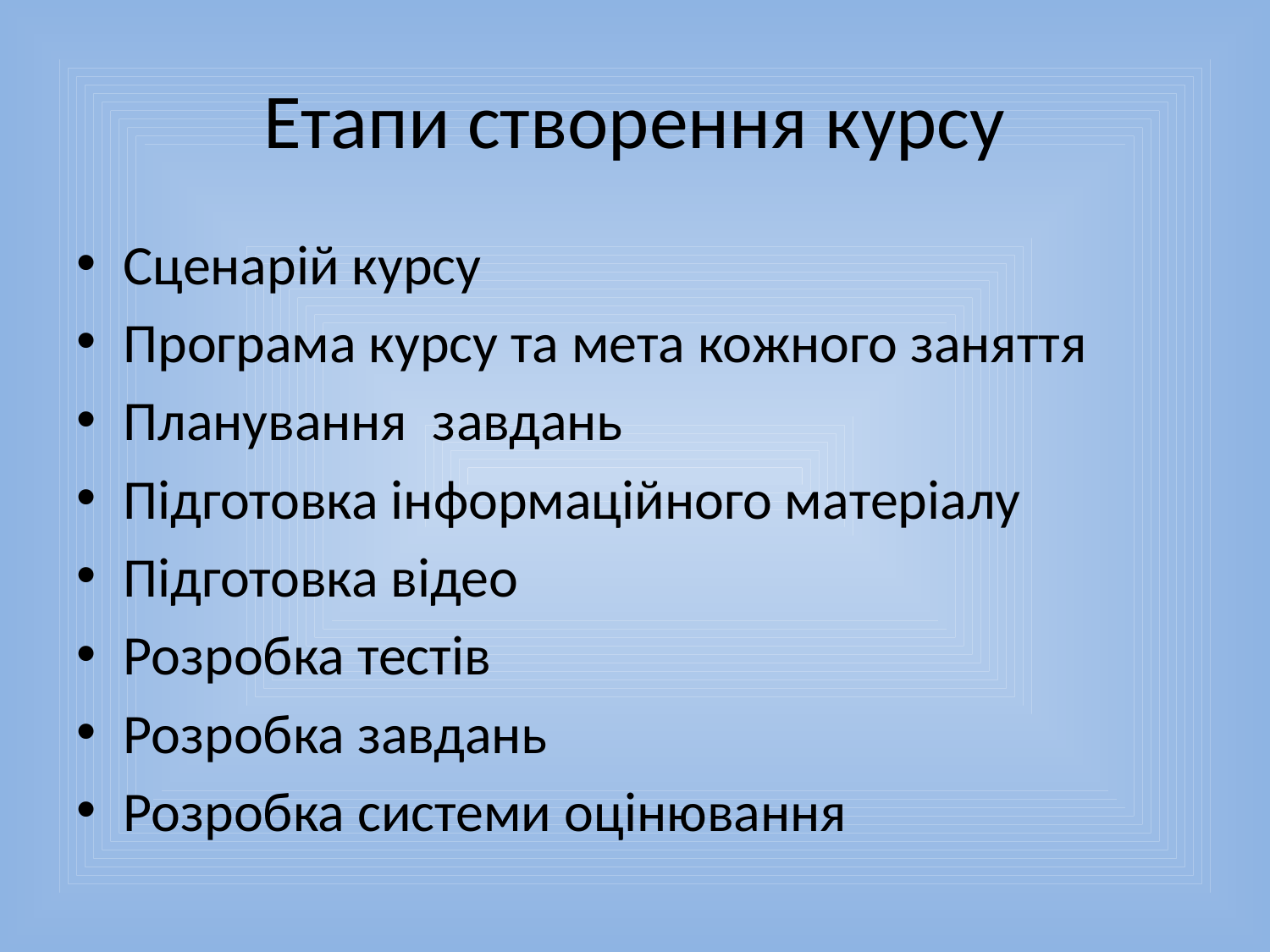

# Етапи створення курсу
Сценарій курсу
Програма курсу та мета кожного заняття
Планування  завдань
Підготовка інформаційного матеріалу
Підготовка відео
Розробка тестів
Розробка завдань
Розробка системи оцінювання